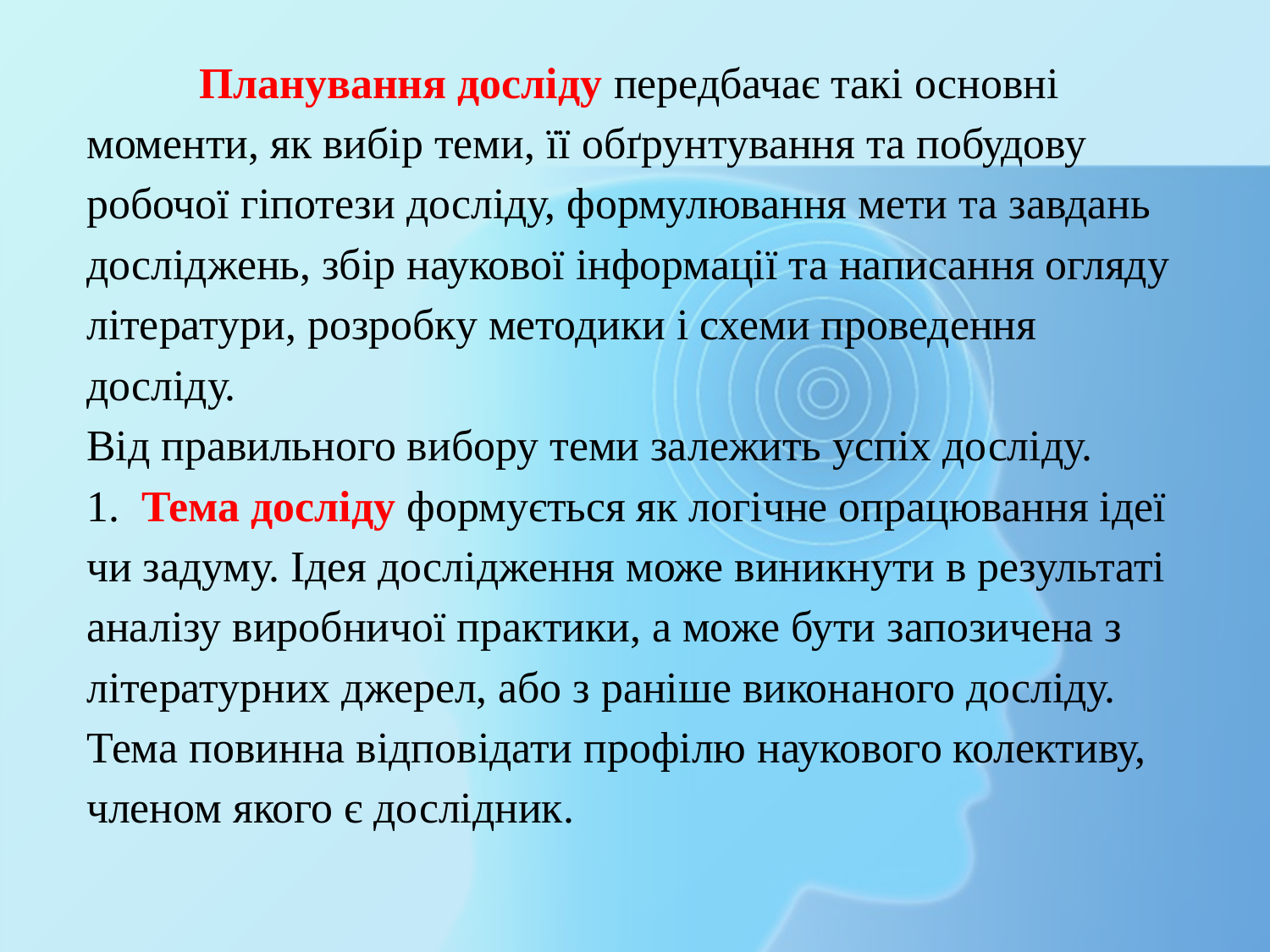

# Планування досліду передбачає такі основні моменти, як вибір теми, її обґрунтування та побудову робочої гіпотези досліду, формулювання мети та завдань досліджень, збір наукової інформації та написання огляду літератури, розробку методики і схеми проведення досліду. Від правильного вибору теми залежить успіх досліду. 1.  Тема досліду формується як логічне опрацювання ідеї чи задуму. Ідея дослідження може виникнути в результаті аналізу виробничої практики, а може бути запозичена з літературних джерел, або з раніше виконаного досліду. Тема повинна відповідати профілю наукового колективу, членом якого є дослідник.